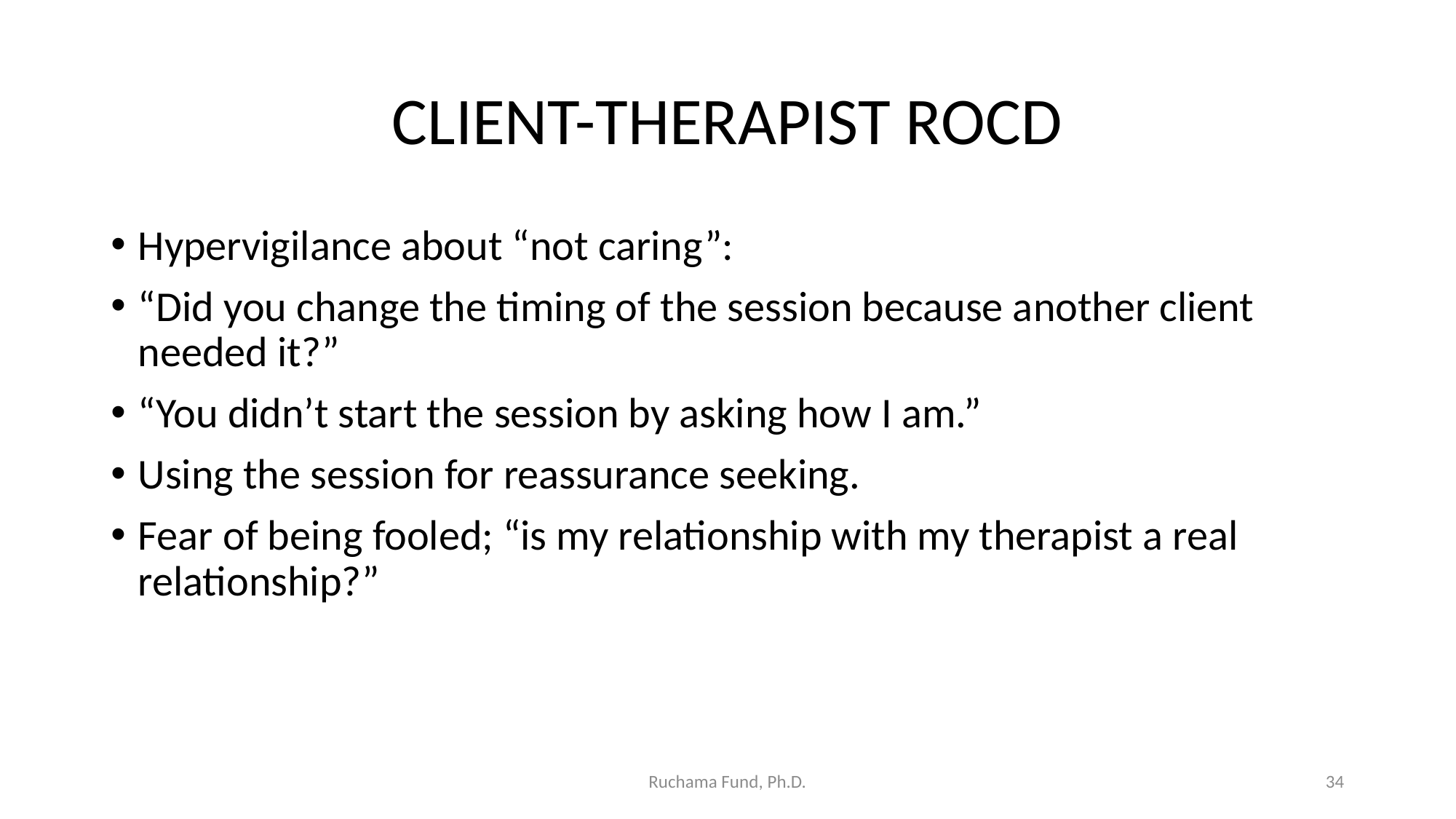

# CLIENT-THERAPIST ROCD
Hypervigilance about “not caring”:
“Did you change the timing of the session because another client needed it?”
“You didn’t start the session by asking how I am.”
Using the session for reassurance seeking.
Fear of being fooled; “is my relationship with my therapist a real relationship?”

Ruchama Fund, Ph.D.
34